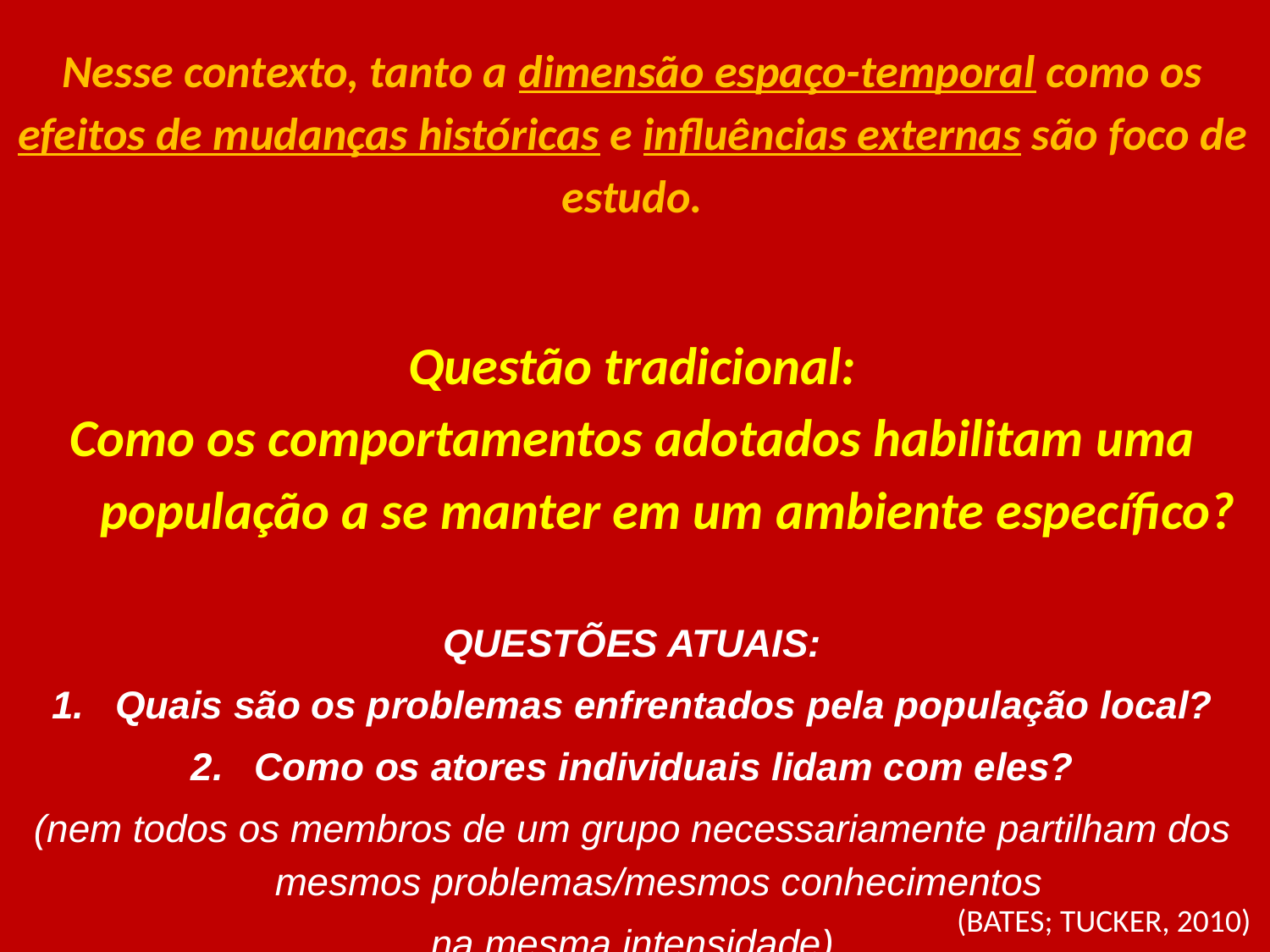

Nesse contexto, tanto a dimensão espaço-temporal como os efeitos de mudanças históricas e influências externas são foco de estudo.

Questão tradicional:
Como os comportamentos adotados habilitam uma população a se manter em um ambiente específico?

QUESTÕES ATUAIS:
Quais são os problemas enfrentados pela população local?
Como os atores individuais lidam com eles?
(nem todos os membros de um grupo necessariamente partilham dos mesmos problemas/mesmos conhecimentos
na mesma intensidade)

(BATES; TUCKER, 2010)